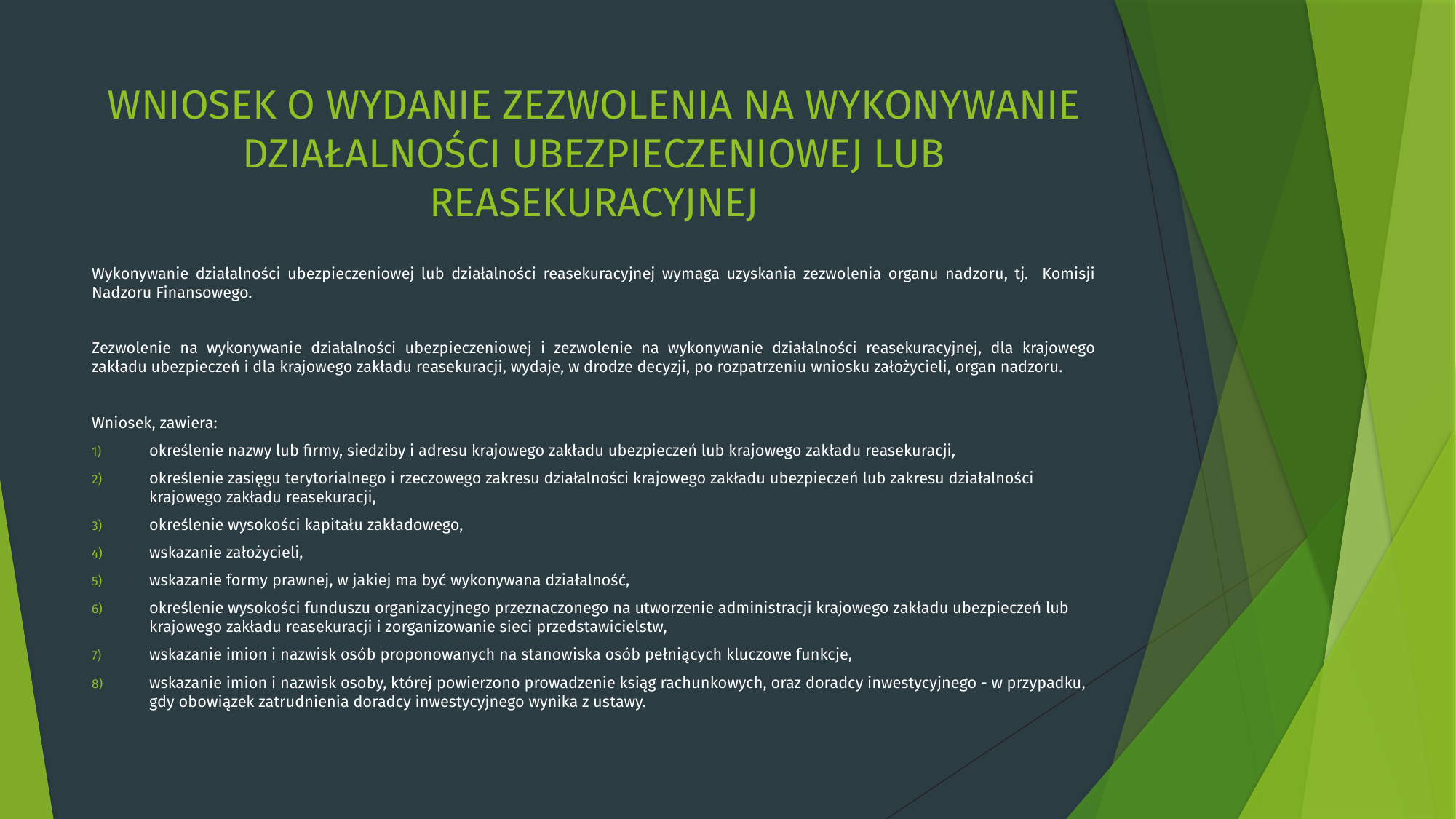

# WNIOSEK O WYDANIE ZEZWOLENIA NA WYKONYWANIE DZIAŁALNOŚCI UBEZPIECZENIOWEJ LUB REASEKURACYJNEJ
Wykonywanie działalności ubezpieczeniowej lub działalności reasekuracyjnej wymaga uzyskania zezwolenia organu nadzoru, tj.  Komisji Nadzoru Finansowego.

Zezwolenie na wykonywanie działalności ubezpieczeniowej i zezwolenie na wykonywanie działalności reasekuracyjnej, dla krajowego zakładu ubezpieczeń i dla krajowego zakładu reasekuracji, wydaje, w drodze decyzji, po rozpatrzeniu wniosku założycieli, organ nadzoru.

Wniosek, zawiera:
określenie nazwy lub firmy, siedziby i adresu krajowego zakładu ubezpieczeń lub krajowego zakładu reasekuracji,
określenie zasięgu terytorialnego i rzeczowego zakresu działalności krajowego zakładu ubezpieczeń lub zakresu działalności krajowego zakładu reasekuracji,
określenie wysokości kapitału zakładowego,
wskazanie założycieli,
wskazanie formy prawnej, w jakiej ma być wykonywana działalność,
określenie wysokości funduszu organizacyjnego przeznaczonego na utworzenie administracji krajowego zakładu ubezpieczeń lub krajowego zakładu reasekuracji i zorganizowanie sieci przedstawicielstw,
wskazanie imion i nazwisk osób proponowanych na stanowiska osób pełniących kluczowe funkcje,
wskazanie imion i nazwisk osoby, której powierzono prowadzenie ksiąg rachunkowych, oraz doradcy inwestycyjnego - w przypadku, gdy obowiązek zatrudnienia doradcy inwestycyjnego wynika z ustawy.